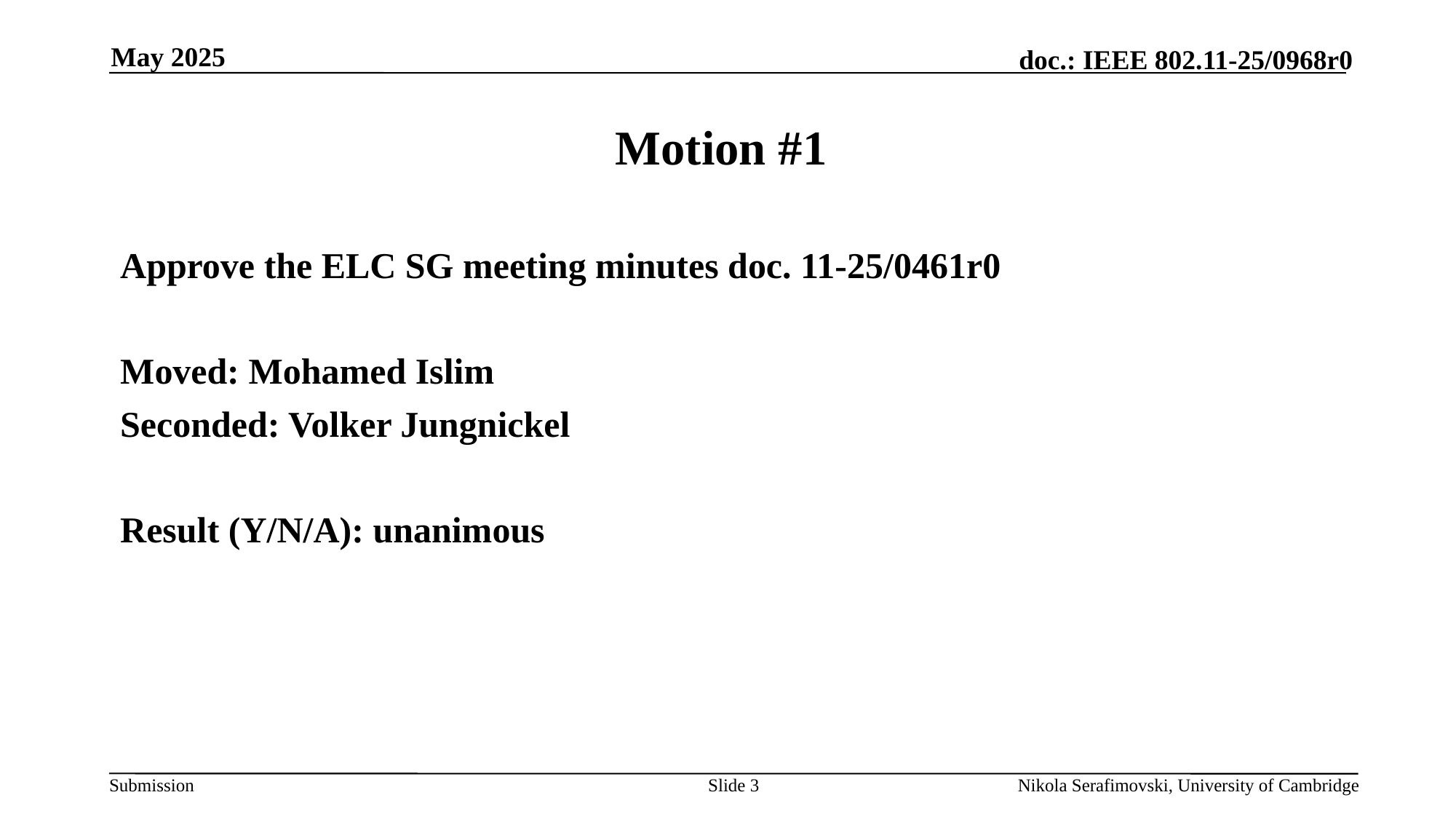

May 2025
# Motion #1

Approve the ELC SG meeting minutes doc. 11-25/0461r0

Moved: Mohamed Islim
Seconded: Volker Jungnickel

Result (Y/N/A): unanimous
Slide 3
Nikola Serafimovski, University of Cambridge